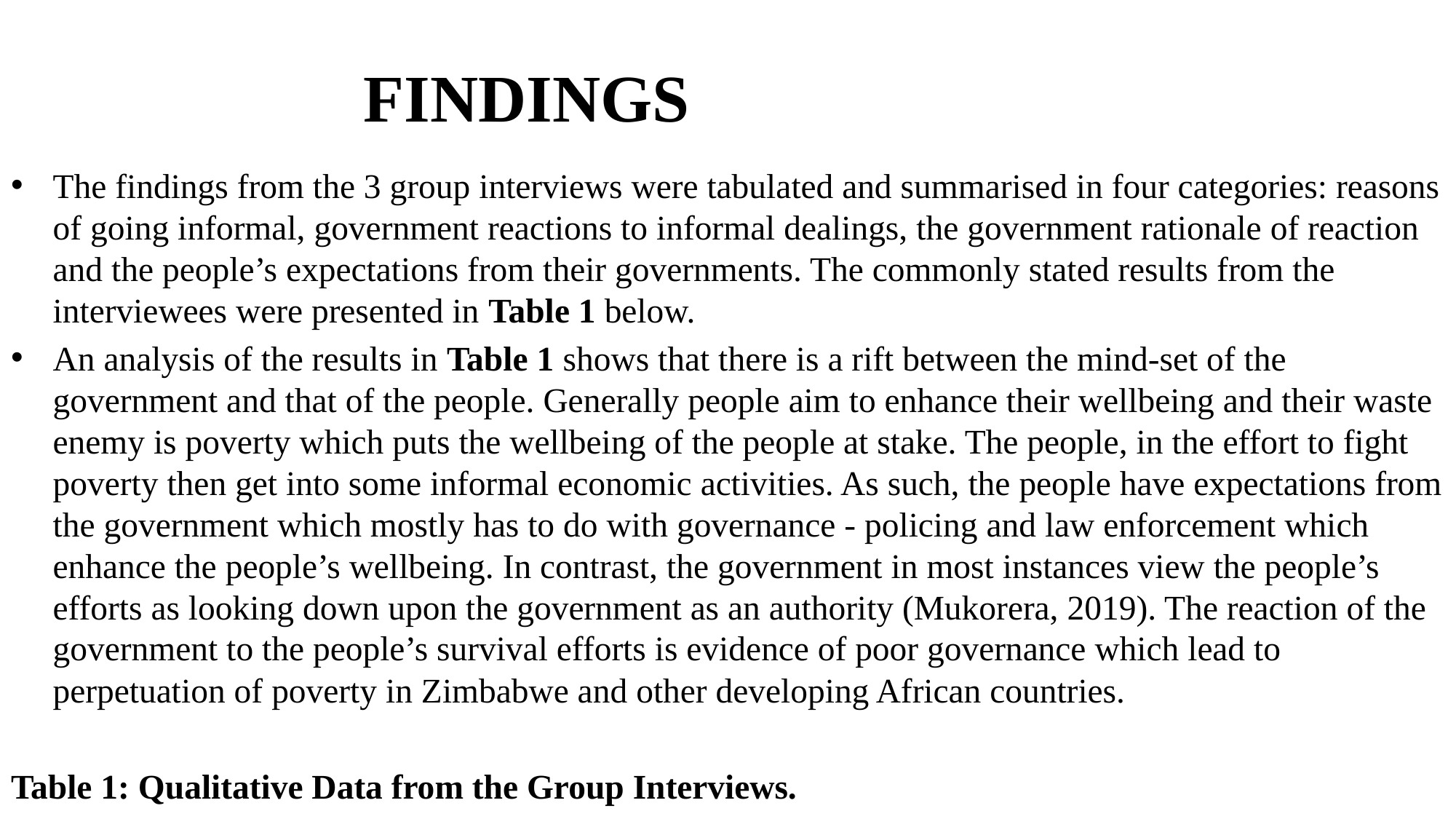

# FINDINGS
The findings from the 3 group interviews were tabulated and summarised in four categories: reasons of going informal, government reactions to informal dealings, the government rationale of reaction and the people’s expectations from their governments. The commonly stated results from the interviewees were presented in Table 1 below.
An analysis of the results in Table 1 shows that there is a rift between the mind-set of the government and that of the people. Generally people aim to enhance their wellbeing and their waste enemy is poverty which puts the wellbeing of the people at stake. The people, in the effort to fight poverty then get into some informal economic activities. As such, the people have expectations from the government which mostly has to do with governance - policing and law enforcement which enhance the people’s wellbeing. In contrast, the government in most instances view the people’s efforts as looking down upon the government as an authority (Mukorera, 2019). The reaction of the government to the people’s survival efforts is evidence of poor governance which lead to perpetuation of poverty in Zimbabwe and other developing African countries.

Table 1: Qualitative Data from the Group Interviews.